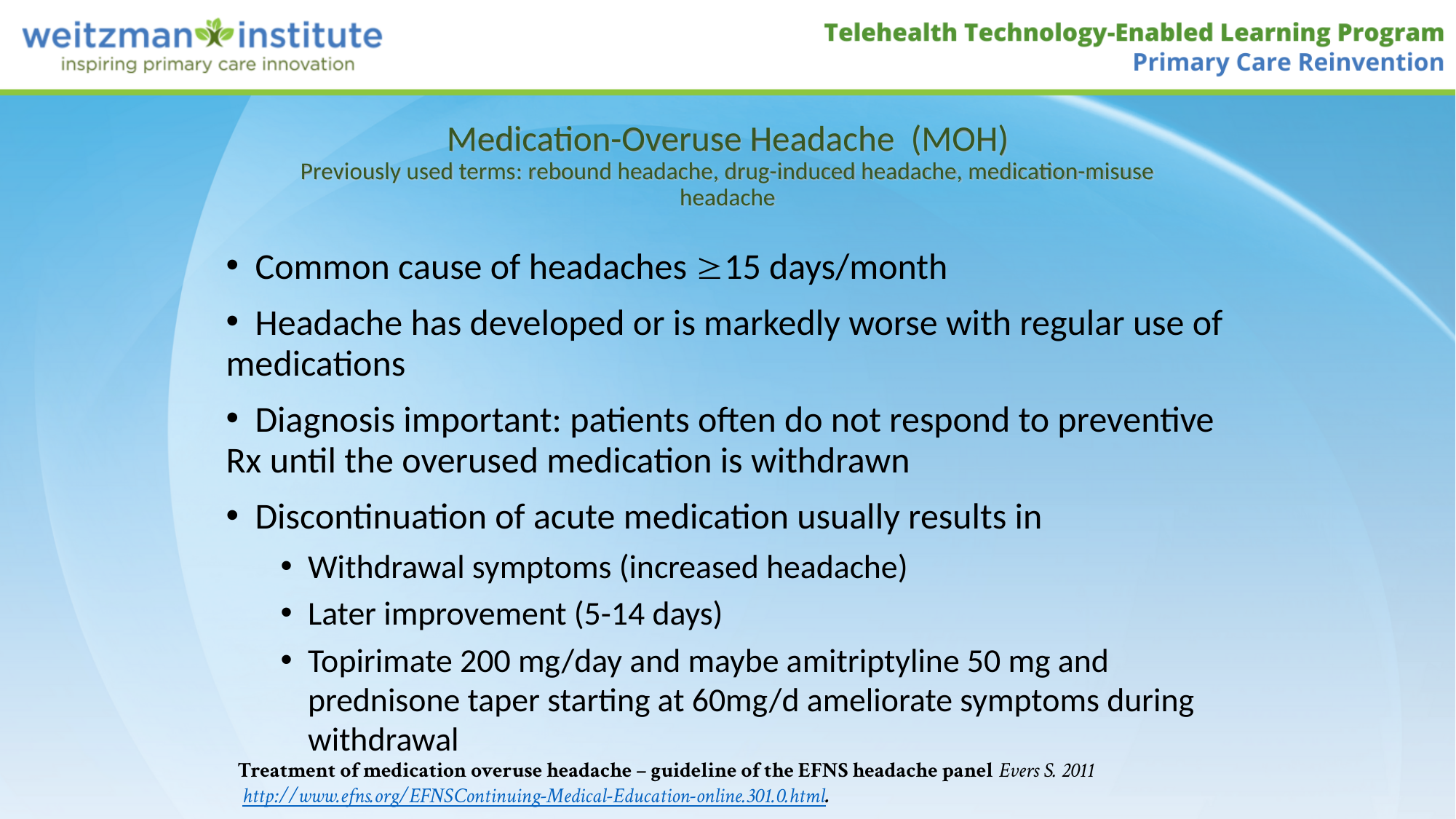

# Medication-Overuse Headache  (MOH) Previously used terms: rebound headache, drug-induced headache, medication-misuse headache
  Common cause of headaches ≥15 days/month
  Headache has developed or is markedly worse with regular use of   medications
  Diagnosis important: patients often do not respond to preventive Rx until the overused medication is withdrawn
  Discontinuation of acute medication usually results in
Withdrawal symptoms (increased headache)
Later improvement (5-14 days)
Topirimate 200 mg/day and maybe amitriptyline 50 mg and prednisone taper starting at 60mg/d ameliorate symptoms during withdrawal

Treatment of medication overuse headache – guideline of the EFNS headache panel Evers S. 2011  http://www.efns.org/EFNSContinuing-Medical-Education-online.301.0.html.